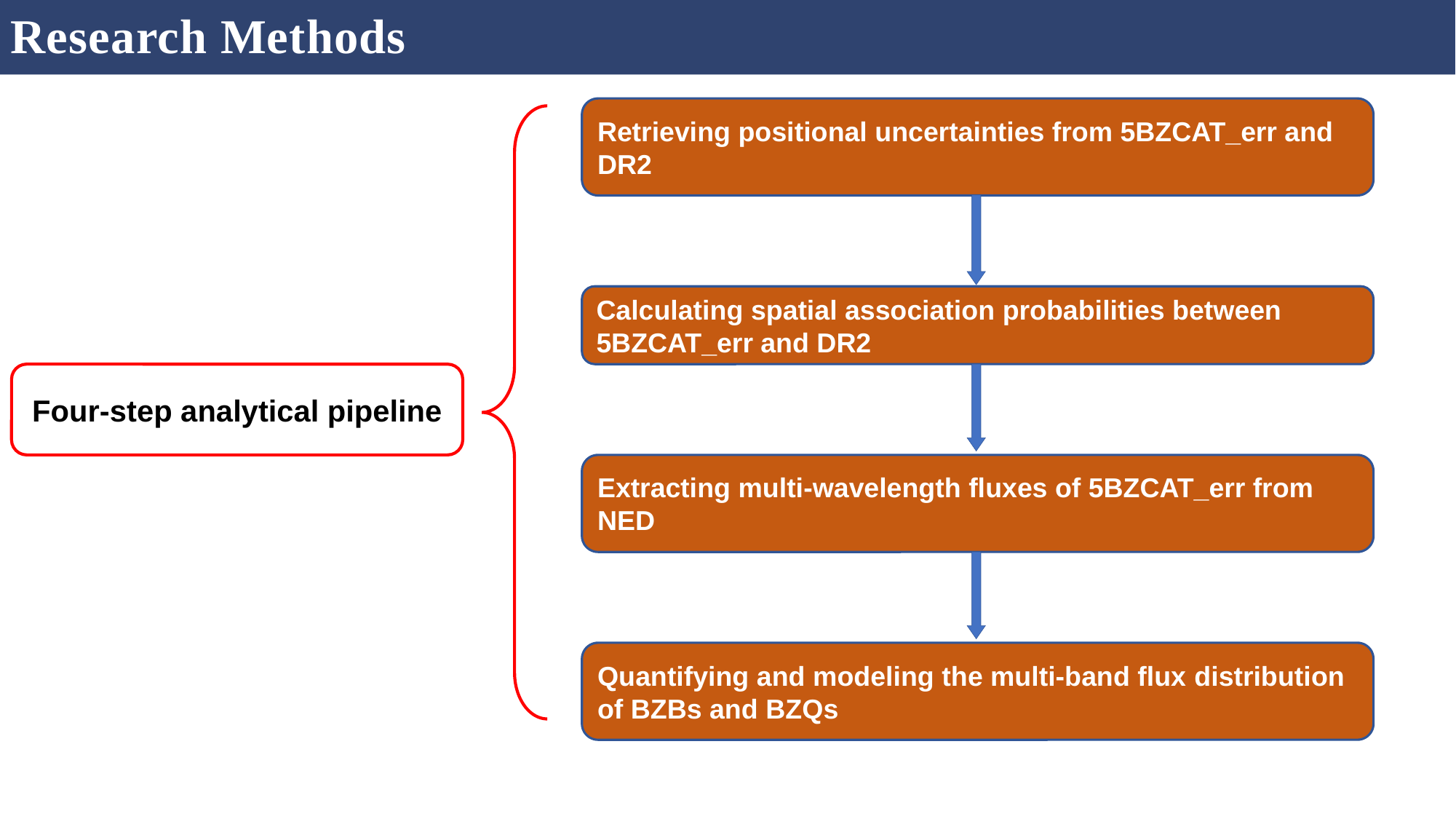

Research Methods
Retrieving positional uncertainties from 5BZCAT_err and DR2

Calculating spatial association probabilities between 5BZCAT_err and DR2
Four-step analytical pipeline

Extracting multi-wavelength fluxes of 5BZCAT_err from NED

Quantifying and modeling the multi-band flux distribution of BZBs and BZQs